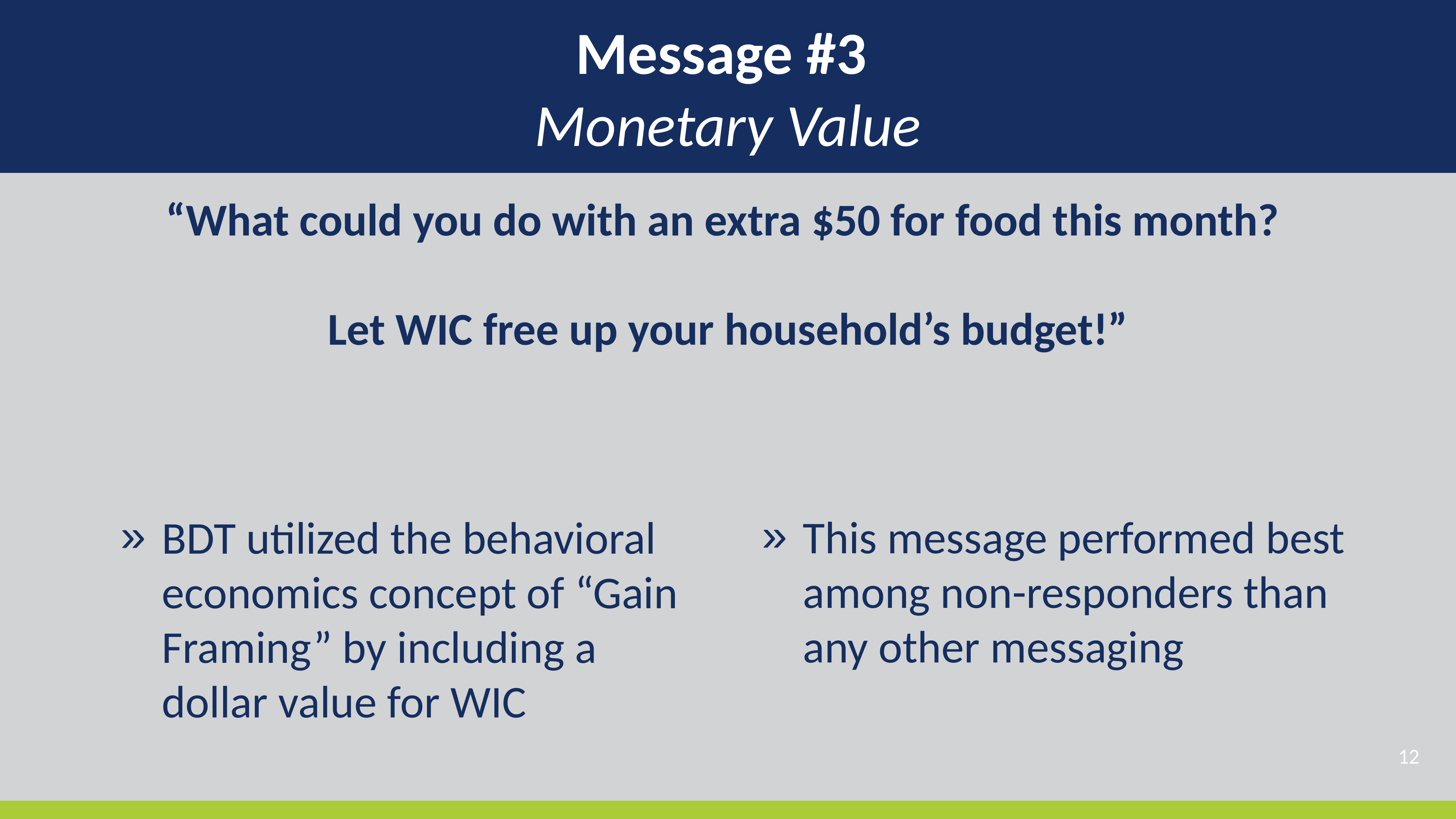

# Message #3 Monetary Value
“What could you do with an extra $50 for food this month? 
Let WIC free up your household’s budget!”
BDT utilized the behavioral economics concept of “Gain Framing” by including a dollar value for WIC
This message performed best among non-responders than any other messaging
12